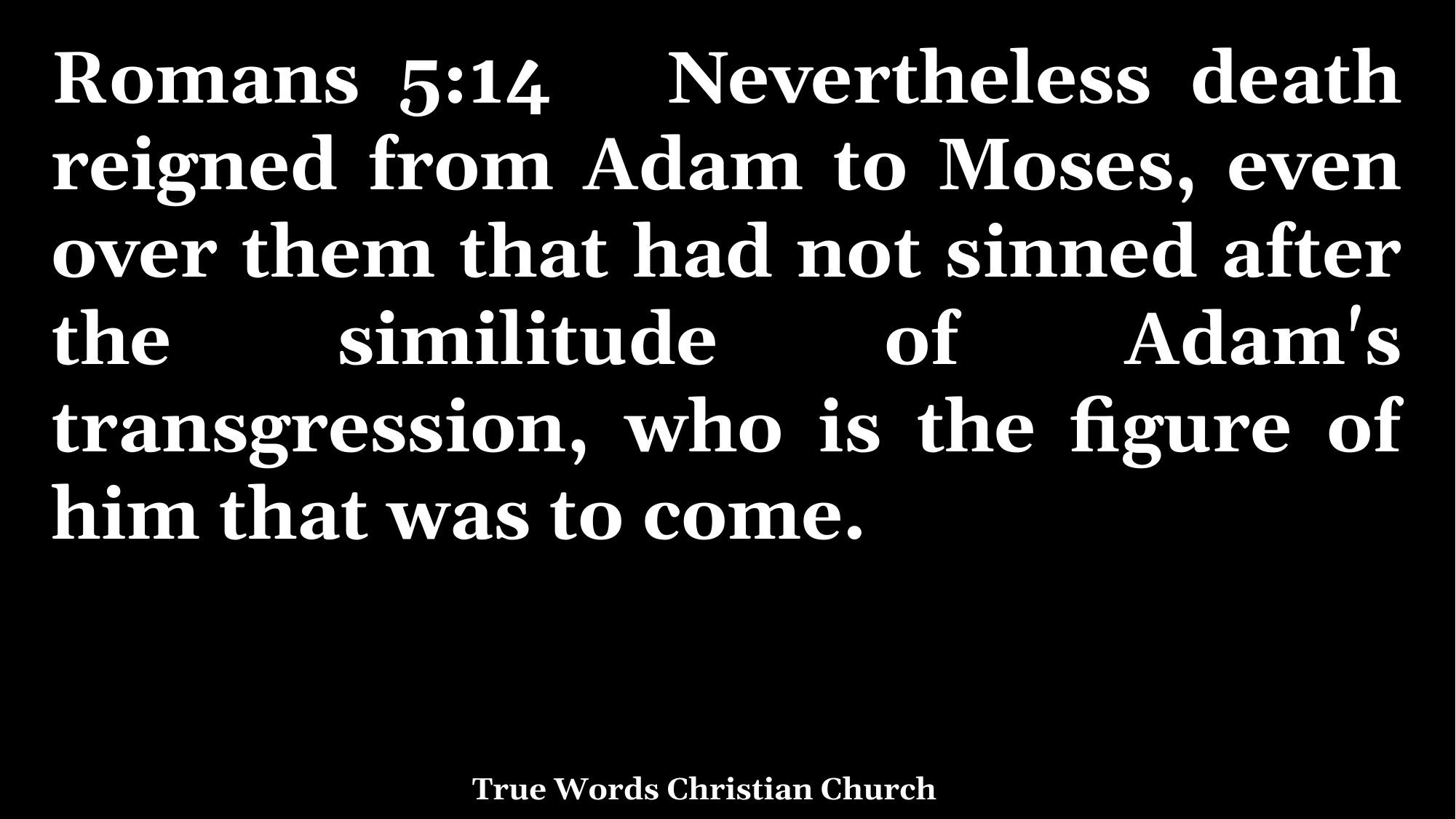

Romans 5:14   Nevertheless death reigned from Adam to Moses, even over them that had not sinned after the similitude of Adam's transgression, who is the figure of him that was to come.
True Words Christian Church